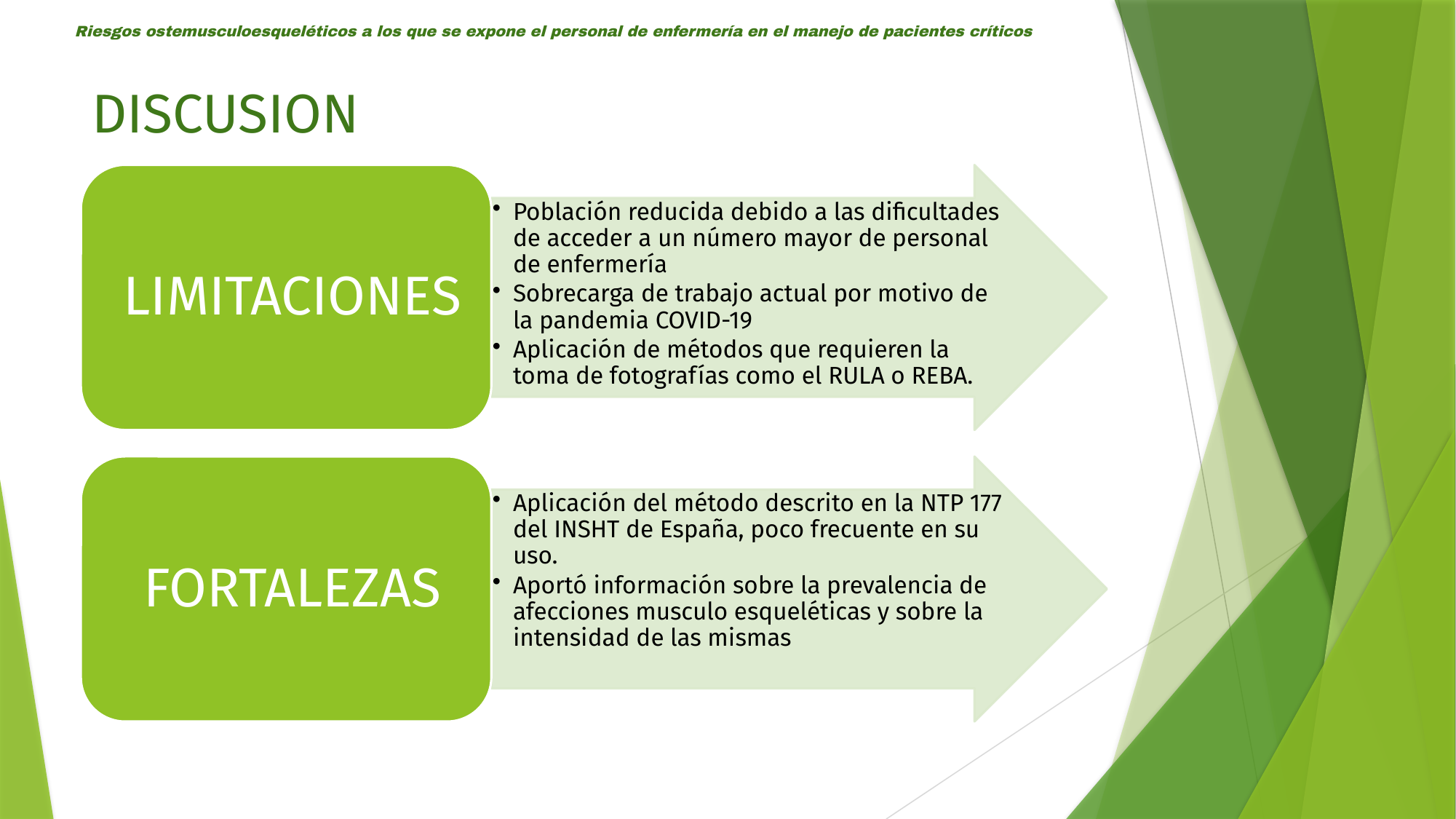

Riesgos ostemusculoesqueléticos a los que se expone el personal de enfermería en el manejo de pacientes críticos
# DISCUSION
Población reducida debido a las dificultades de acceder a un número mayor de personal de enfermería
Sobrecarga de trabajo actual por motivo de la pandemia COVID-19
Aplicación de métodos que requieren la toma de fotografías como el RULA o REBA.
LIMITACIONES
Aplicación del método descrito en la NTP 177 del INSHT de España, poco frecuente en su uso.
Aportó información sobre la prevalencia de afecciones musculo esqueléticas y sobre la intensidad de las mismas
FORTALEZAS